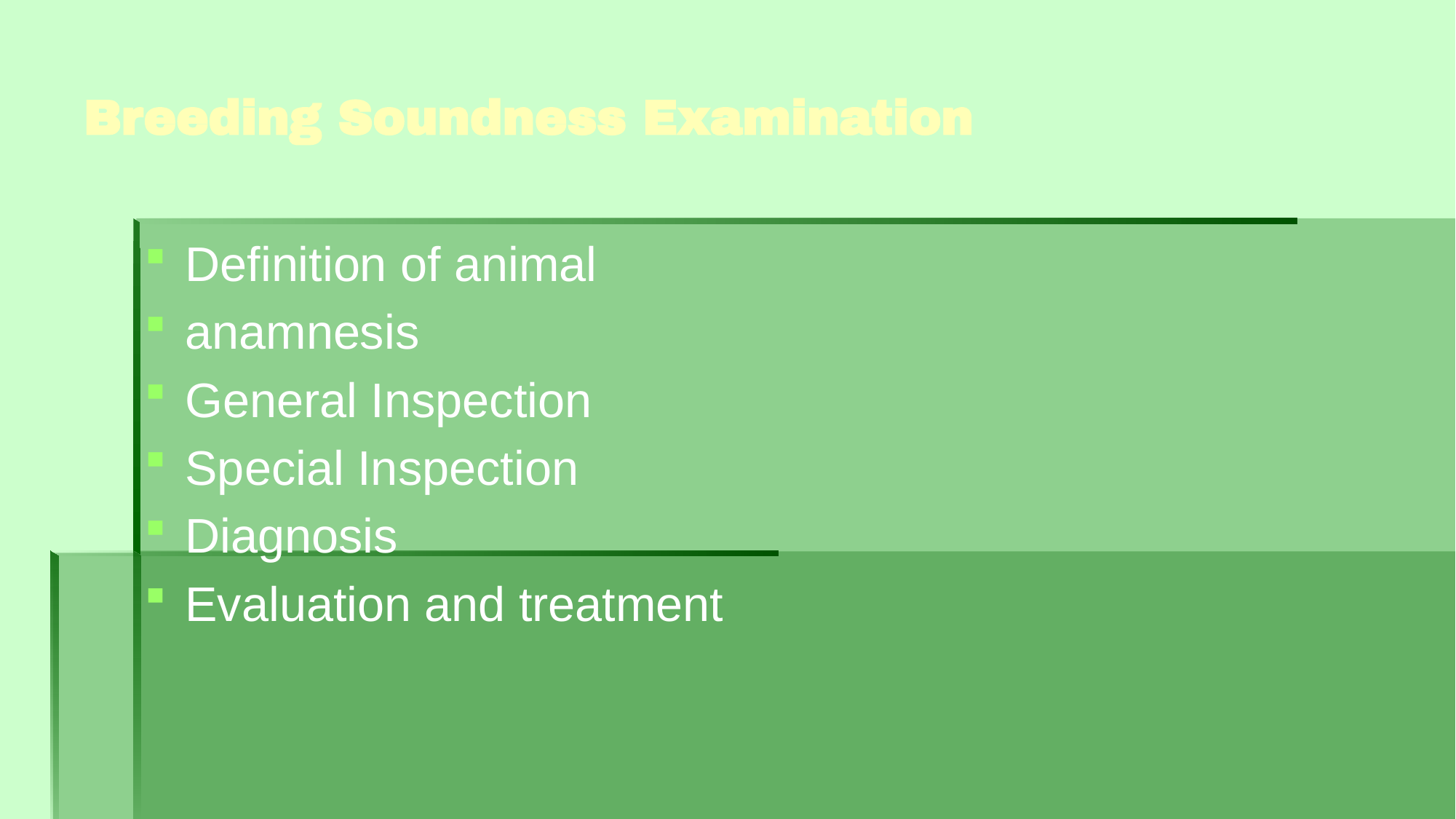

# Breeding Soundness Examination
Definition of animal
anamnesis
General Inspection
Special Inspection
Diagnosis
Evaluation and treatment